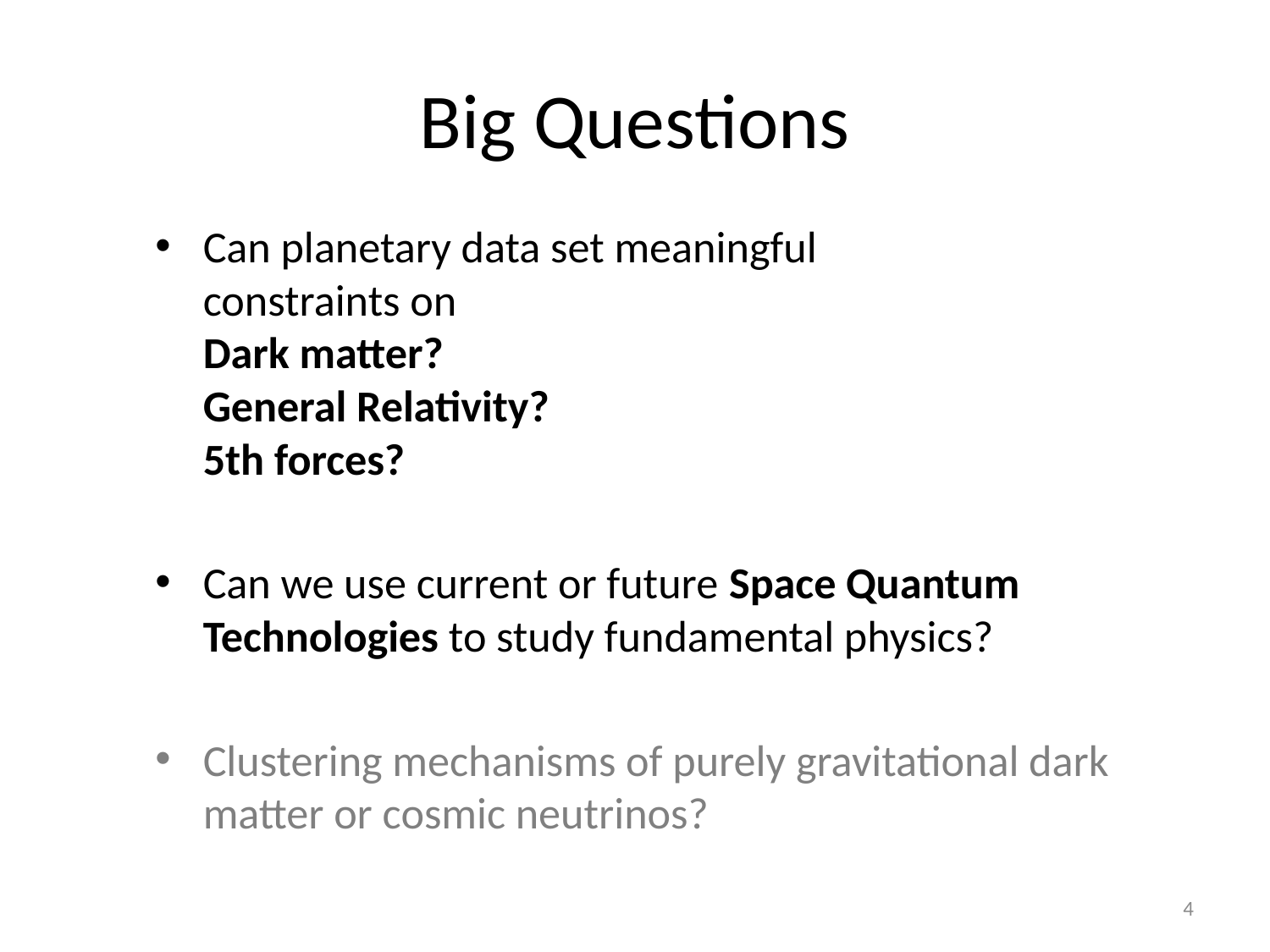

# Big Questions
Can planetary data set meaningful
constraints on
Dark matter?
General Relativity?
5th forces?

Can we use current or future Space Quantum Technologies to study fundamental physics?

Clustering mechanisms of purely gravitational dark
matter or cosmic neutrinos?
4